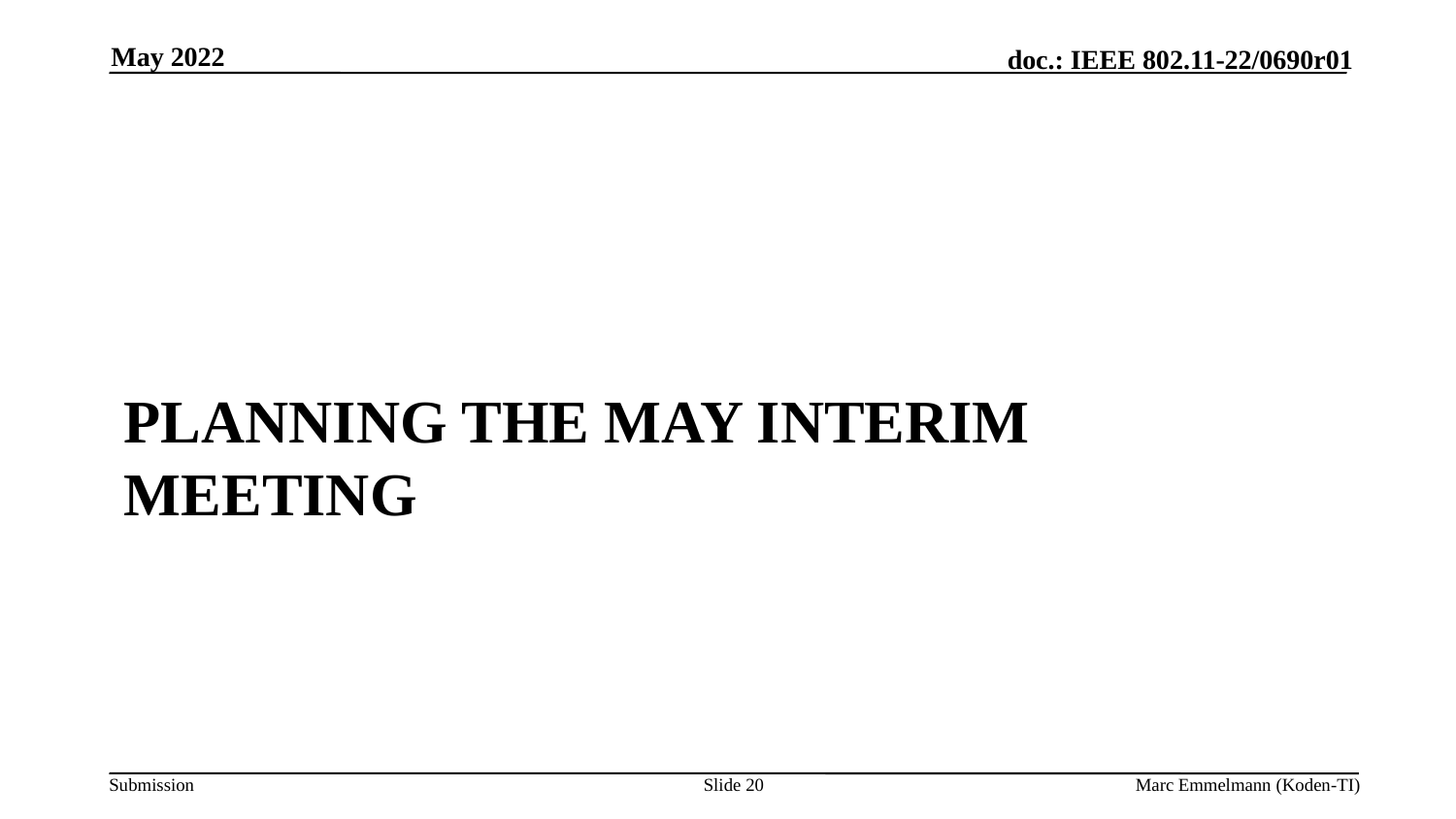

May 2022
# Planning the May interim meeting
Slide 20
Marc Emmelmann (Koden-TI)